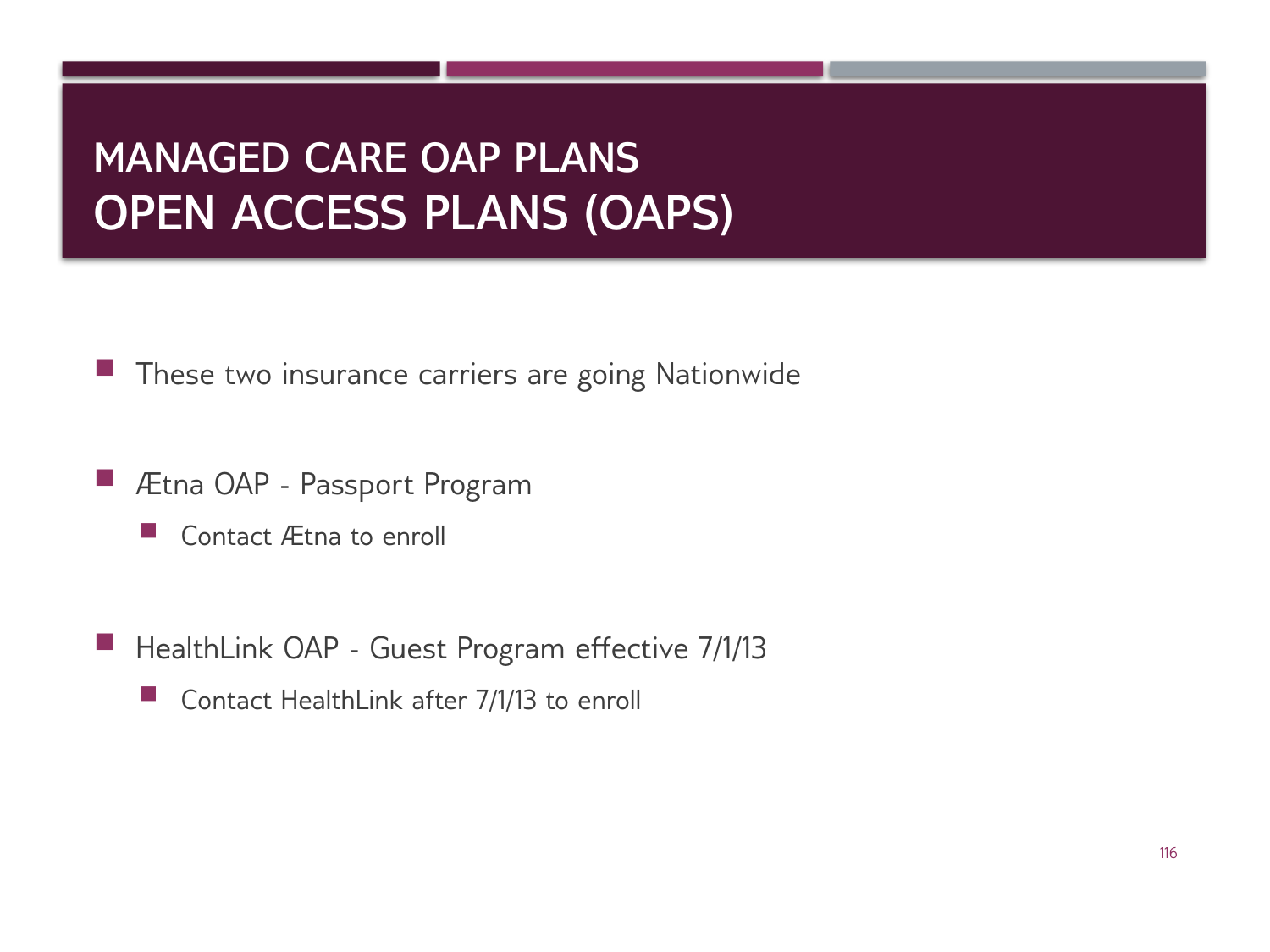

# Managed Care OAP Plans Open Access Plans (OAPs)
These two insurance carriers are going Nationwide

Aetna OAP - Passport Program
Contact Aetna to enroll

HealthLink OAP - Guest Program effective 7/1/13
Contact HealthLink after 7/1/13 to enroll

116